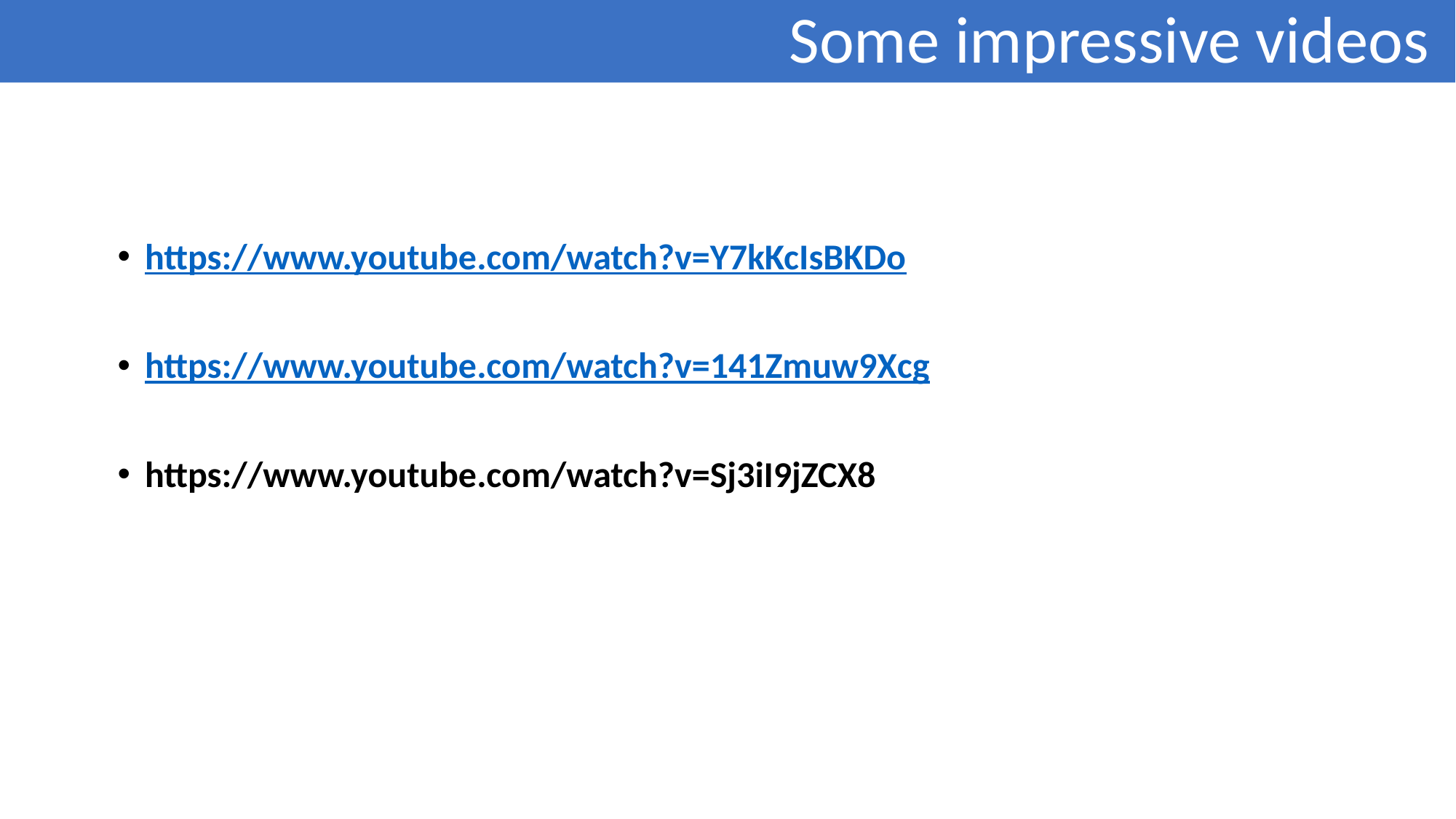

# Some impressive videos

https://www.youtube.com/watch?v=Y7kKcIsBKDo

https://www.youtube.com/watch?v=141Zmuw9Xcg

https://www.youtube.com/watch?v=Sj3iI9jZCX8